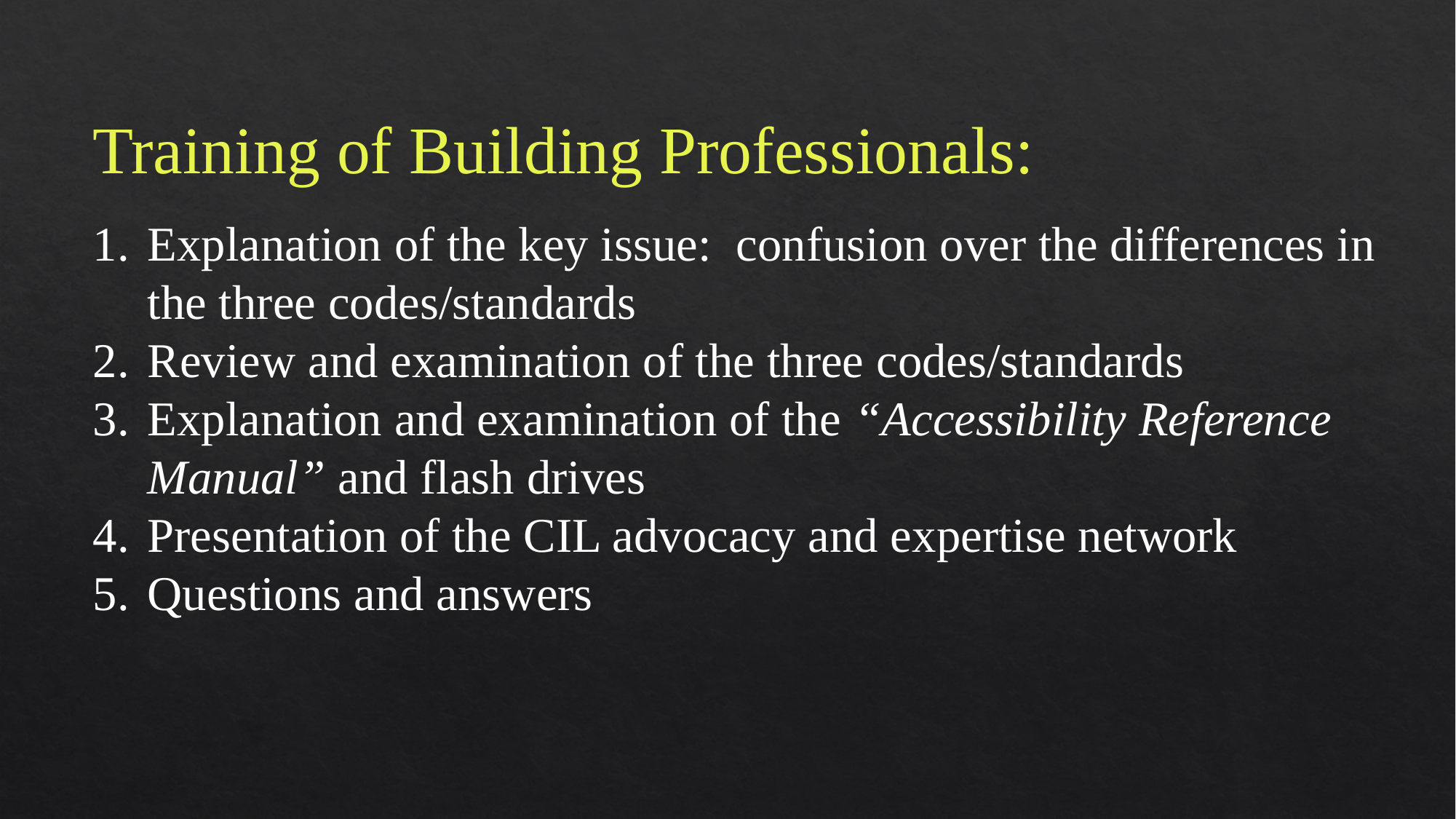

Training of Building Professionals:

Explanation of the key issue:  confusion over the differences in the three codes/standards
Review and examination of the three codes/standards
Explanation and examination of the “Accessibility Reference Manual” and flash drives
Presentation of the CIL advocacy and expertise network
Questions and answers